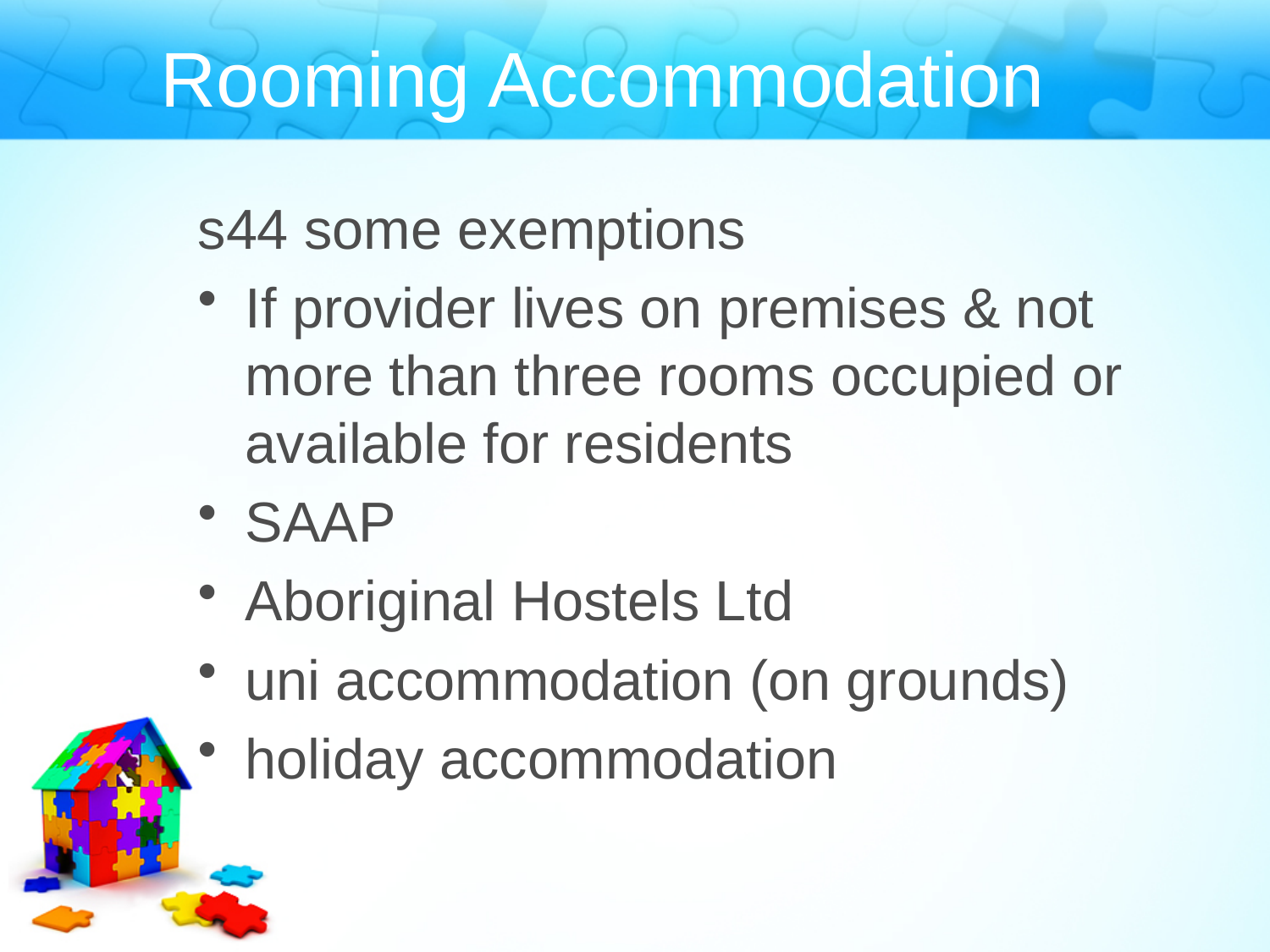

Rooming Accommodation
s44 some exemptions
If provider lives on premises & not more than three rooms occupied or available for residents
SAAP
Aboriginal Hostels Ltd
uni accommodation (on grounds)
holiday accommodation